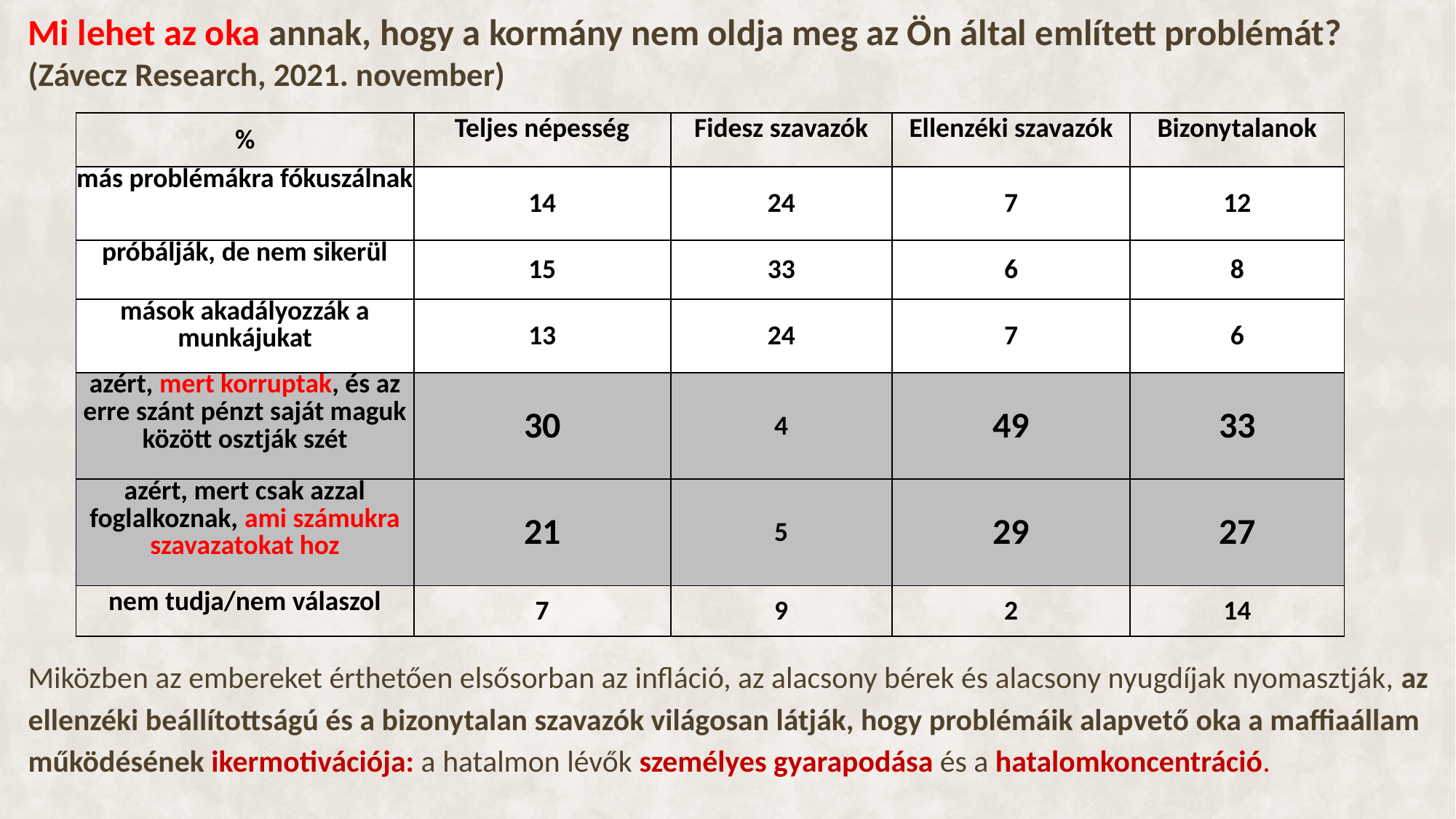

# Mi lehet az oka annak, hogy a kormány nem oldja meg az Ön által említett problémát? (Závecz Research, 2021. november)
| % | Teljes népesség | Fidesz szavazók | Ellenzéki szavazók | Bizonytalanok |
| --- | --- | --- | --- | --- |
| más problémákra fókuszálnak | 14 | 24 | 7 | 12 |
| próbálják, de nem sikerül | 15 | 33 | 6 | 8 |
| mások akadályozzák a munkájukat | 13 | 24 | 7 | 6 |
| azért, mert korruptak, és az erre szánt pénzt saját maguk között osztják szét | 30 | 4 | 49 | 33 |
| azért, mert csak azzal foglalkoznak, ami számukra szavazatokat hoz | 21 | 5 | 29 | 27 |
| nem tudja/nem válaszol | 7 | 9 | 2 | 14 |
Miközben az embereket érthetően elsősorban az infláció, az alacsony bérek és alacsony nyugdíjak nyomasztják, az ellenzéki beállítottságú és a bizonytalan szavazók világosan látják, hogy problémáik alapvető oka a maffiaállam működésének ikermotivációja: a hatalmon lévők személyes gyarapodása és a hatalomkoncentráció.